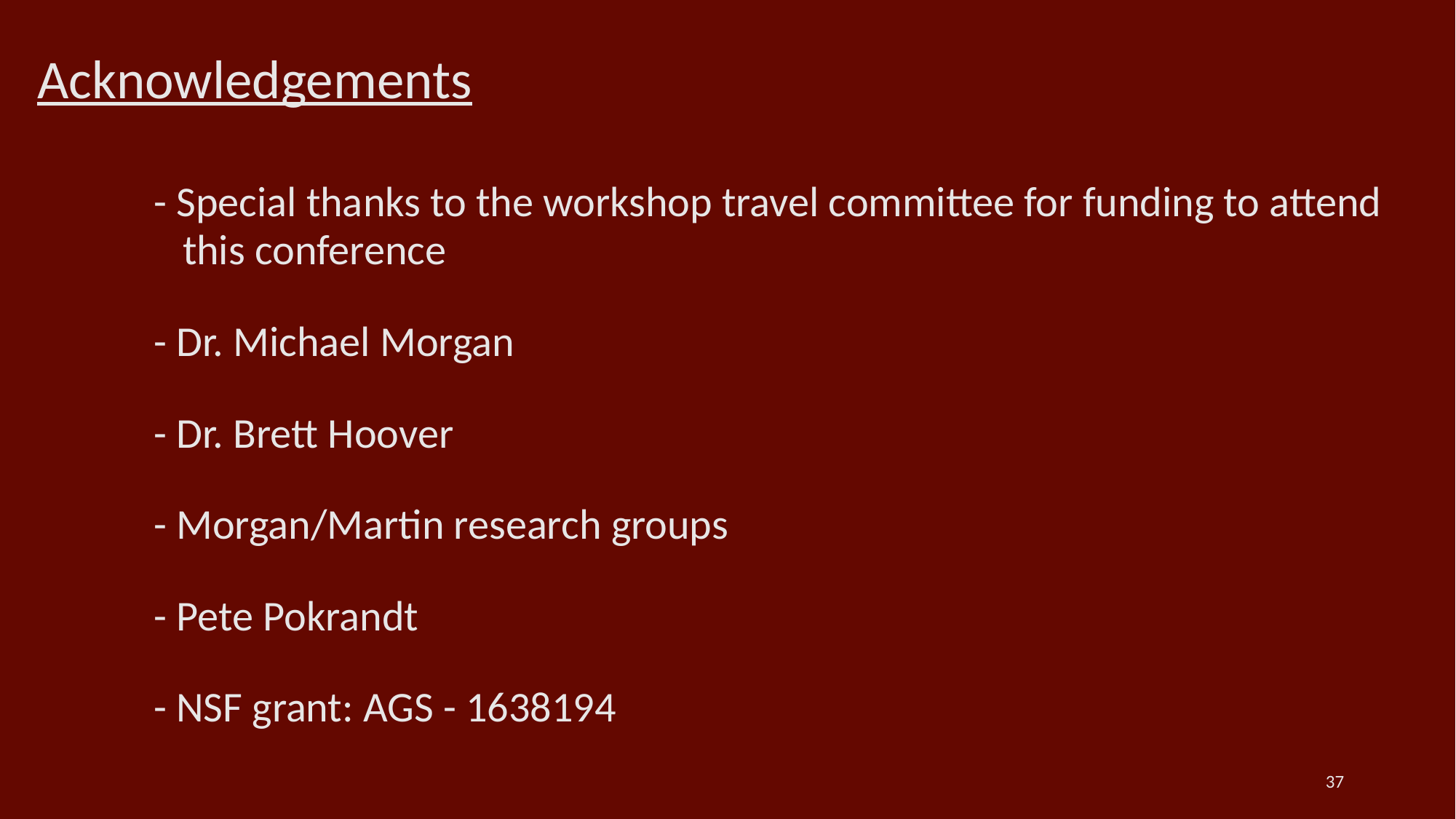

# Acknowledgements - Special thanks to the workshop travel committee for funding to attend 	   this conference - Dr. Michael Morgan - Dr. Brett Hoover - Morgan/Martin research groups - Pete Pokrandt - NSF grant: AGS - 1638194
37